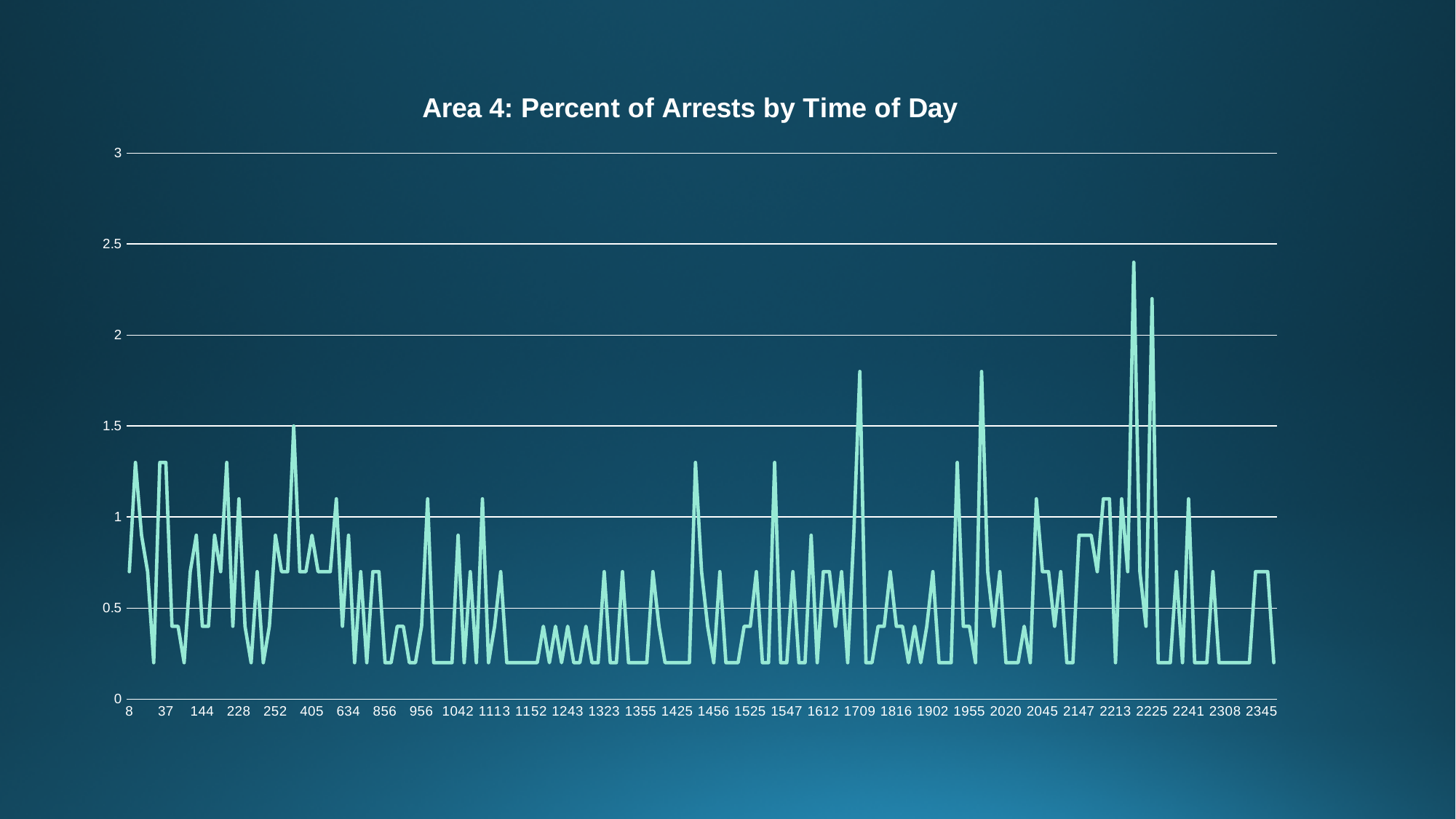

### Chart: Area 4: Percent of Arrests by Time of Day

| Category |  |
|---|---|
| 8.0 | 0.7 |
| 10.0 | 1.3 |
| 11.0 | 0.9 |
| 15.0 | 0.7 |
| 30.0 | 0.2 |
| 36.0 | 1.3 |
| 37.0 | 1.3 |
| 100.0 | 0.4 |
| 107.0 | 0.4 |
| 122.0 | 0.2 |
| 124.0 | 0.7 |
| 140.0 | 0.9 |
| 144.0 | 0.4 |
| 146.0 | 0.4 |
| 155.0 | 0.9 |
| 212.0 | 0.7 |
| 213.0 | 1.3 |
| 218.0 | 0.4 |
| 228.0 | 1.1 |
| 229.0 | 0.4 |
| 233.0 | 0.2 |
| 236.0 | 0.7 |
| 237.0 | 0.2 |
| 248.0 | 0.4 |
| 252.0 | 0.9 |
| 303.0 | 0.7 |
| 314.0 | 0.7 |
| 326.0 | 1.5 |
| 330.0 | 0.7 |
| 355.0 | 0.7 |
| 405.0 | 0.9 |
| 441.0 | 0.7 |
| 448.0 | 0.7 |
| 456.0 | 0.7 |
| 503.0 | 1.1 |
| 603.0 | 0.4 |
| 634.0 | 0.9 |
| 726.0 | 0.2 |
| 728.0 | 0.7 |
| 732.0 | 0.2 |
| 800.0 | 0.7 |
| 802.0 | 0.7 |
| 856.0 | 0.2 |
| 900.0 | 0.2 |
| 915.0 | 0.4 |
| 930.0 | 0.4 |
| 931.0 | 0.2 |
| 949.0 | 0.2 |
| 956.0 | 0.4 |
| 1000.0 | 1.1 |
| 1006.0 | 0.2 |
| 1013.0 | 0.2 |
| 1028.0 | 0.2 |
| 1035.0 | 0.2 |
| 1042.0 | 0.9 |
| 1046.0 | 0.2 |
| 1100.0 | 0.7 |
| 1102.0 | 0.2 |
| 1107.0 | 1.1 |
| 1108.0 | 0.2 |
| 1113.0 | 0.4 |
| 1123.0 | 0.7 |
| 1129.0 | 0.2 |
| 1135.0 | 0.2 |
| 1138.0 | 0.2 |
| 1150.0 | 0.2 |
| 1152.0 | 0.2 |
| 1156.0 | 0.2 |
| 1213.0 | 0.4 |
| 1219.0 | 0.2 |
| 1230.0 | 0.4 |
| 1231.0 | 0.2 |
| 1243.0 | 0.4 |
| 1247.0 | 0.2 |
| 1253.0 | 0.2 |
| 1300.0 | 0.4 |
| 1302.0 | 0.2 |
| 1307.0 | 0.2 |
| 1323.0 | 0.7 |
| 1324.0 | 0.2 |
| 1332.0 | 0.2 |
| 1335.0 | 0.7 |
| 1339.0 | 0.2 |
| 1349.0 | 0.2 |
| 1355.0 | 0.2 |
| 1357.0 | 0.2 |
| 1400.0 | 0.7 |
| 1407.0 | 0.4 |
| 1413.0 | 0.2 |
| 1423.0 | 0.2 |
| 1425.0 | 0.2 |
| 1436.0 | 0.2 |
| 1439.0 | 0.2 |
| 1445.0 | 1.3 |
| 1447.0 | 0.7 |
| 1451.0 | 0.4 |
| 1456.0 | 0.2 |
| 1500.0 | 0.7 |
| 1506.0 | 0.2 |
| 1509.0 | 0.2 |
| 1517.0 | 0.2 |
| 1520.0 | 0.4 |
| 1525.0 | 0.4 |
| 1526.0 | 0.7 |
| 1530.0 | 0.2 |
| 1533.0 | 0.2 |
| 1536.0 | 1.3 |
| 1543.0 | 0.2 |
| 1547.0 | 0.2 |
| 1549.0 | 0.7 |
| 1550.0 | 0.2 |
| 1601.0 | 0.2 |
| 1603.0 | 0.9 |
| 1609.0 | 0.2 |
| 1612.0 | 0.7 |
| 1630.0 | 0.7 |
| 1636.0 | 0.4 |
| 1641.0 | 0.7 |
| 1643.0 | 0.2 |
| 1700.0 | 0.9 |
| 1709.0 | 1.8 |
| 1715.0 | 0.2 |
| 1721.0 | 0.2 |
| 1723.0 | 0.4 |
| 1749.0 | 0.4 |
| 1800.0 | 0.7 |
| 1816.0 | 0.4 |
| 1823.0 | 0.4 |
| 1837.0 | 0.2 |
| 1851.0 | 0.4 |
| 1858.0 | 0.2 |
| 1859.0 | 0.4 |
| 1902.0 | 0.7 |
| 1911.0 | 0.2 |
| 1928.0 | 0.2 |
| 1931.0 | 0.2 |
| 1948.0 | 1.3 |
| 1952.0 | 0.4 |
| 1955.0 | 0.4 |
| 1957.0 | 0.2 |
| 2000.0 | 1.8 |
| 2002.0 | 0.7 |
| 2005.0 | 0.4 |
| 2017.0 | 0.7 |
| 2020.0 | 0.2 |
| 2024.0 | 0.2 |
| 2025.0 | 0.2 |
| 2034.0 | 0.4 |
| 2037.0 | 0.2 |
| 2043.0 | 1.1 |
| 2045.0 | 0.7 |
| 2048.0 | 0.7 |
| 2059.0 | 0.4 |
| 2127.0 | 0.7 |
| 2137.0 | 0.2 |
| 2140.0 | 0.2 |
| 2147.0 | 0.9 |
| 2148.0 | 0.9 |
| 2156.0 | 0.9 |
| 2157.0 | 0.7 |
| 2159.0 | 1.1 |
| 2207.0 | 1.1 |
| 2213.0 | 0.2 |
| 2214.0 | 1.1 |
| 2216.0 | 0.7 |
| 2217.0 | 2.4 |
| 2222.0 | 0.7 |
| 2223.0 | 0.4 |
| 2225.0 | 2.2 |
| 2227.0 | 0.2 |
| 2229.0 | 0.2 |
| 2233.0 | 0.2 |
| 2235.0 | 0.7 |
| 2238.0 | 0.2 |
| 2241.0 | 1.1 |
| 2243.0 | 0.2 |
| 2250.0 | 0.2 |
| 2255.0 | 0.2 |
| 2258.0 | 0.7 |
| 2305.0 | 0.2 |
| 2308.0 | 0.2 |
| 2310.0 | 0.2 |
| 2316.0 | 0.2 |
| 2321.0 | 0.2 |
| 2342.0 | 0.2 |
| 2343.0 | 0.7 |
| 2345.0 | 0.7 |
| 2357.0 | 0.7 |
| 2358.0 | 0.2 |